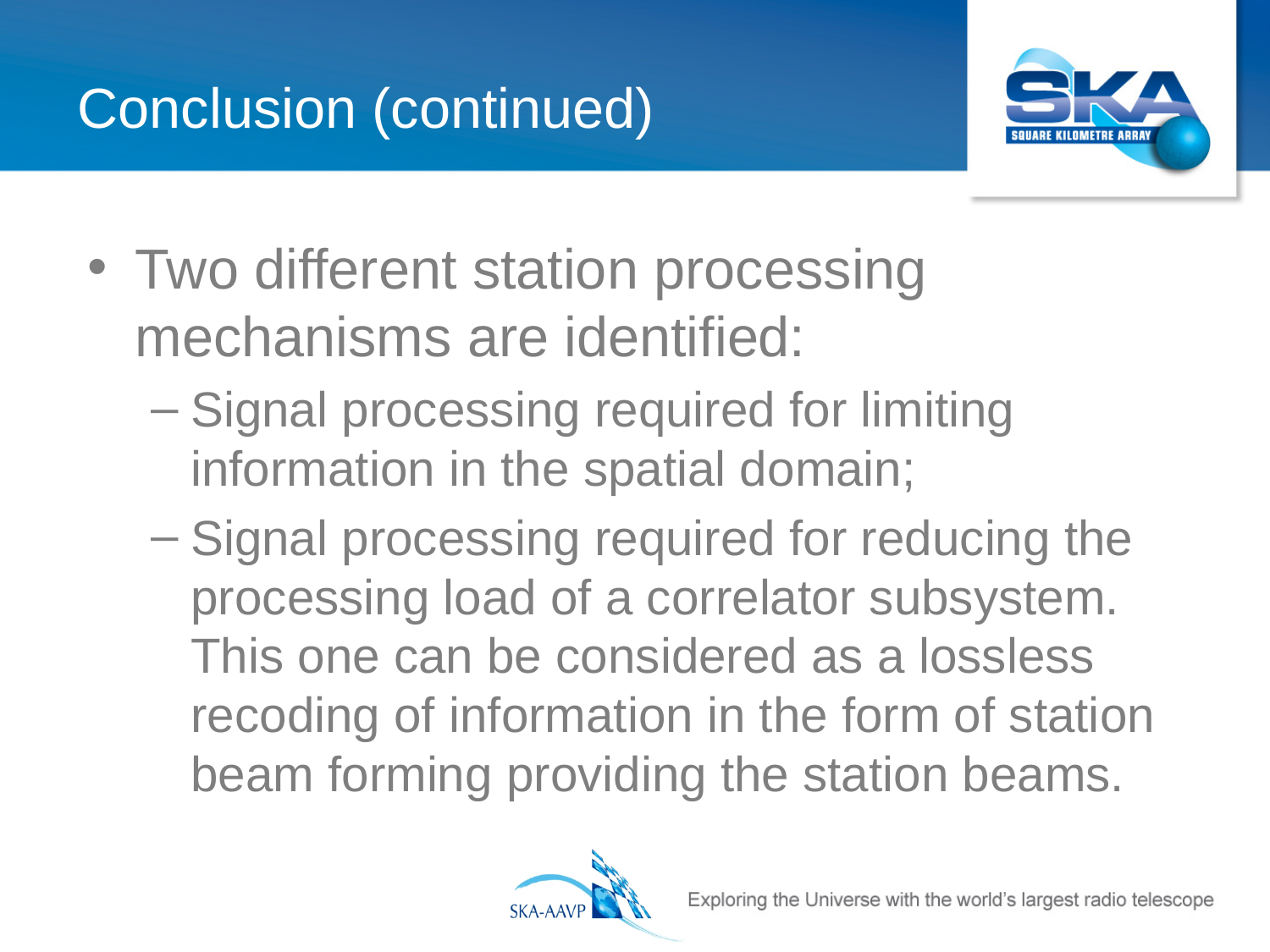

# Conclusion (continued)
Two different station processing mechanisms are identified:
Signal processing required for limiting information in the spatial domain;
Signal processing required for reducing the processing load of a correlator subsystem. This one can be considered as a lossless recoding of information in the form of station beam forming providing the station beams.